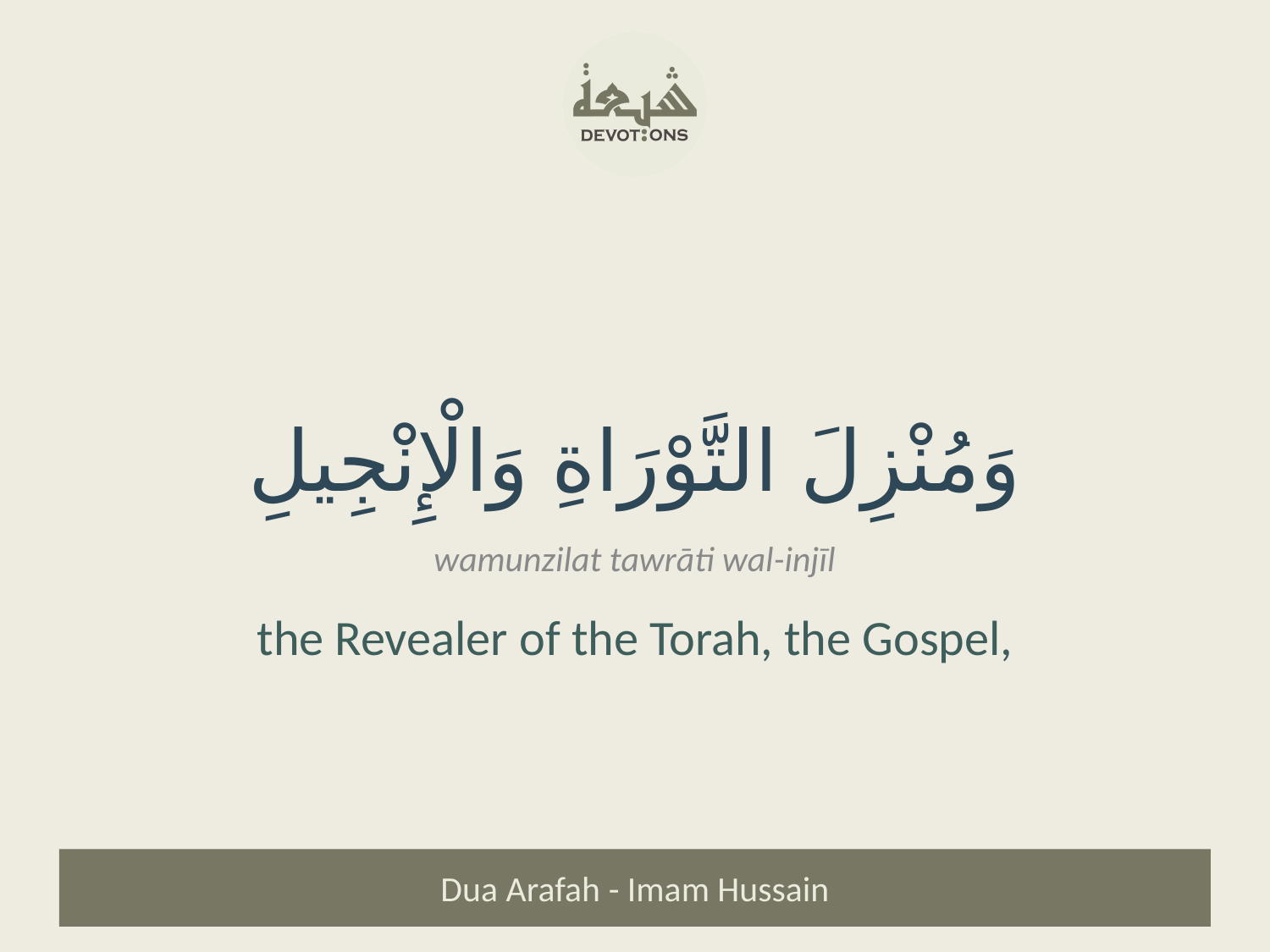

وَمُنْزِلَ التَّوْرَاةِ وَالْإِنْجِيلِ
wamunzilat tawrāti wal-injīl
the Revealer of the Torah, the Gospel,
Dua Arafah - Imam Hussain